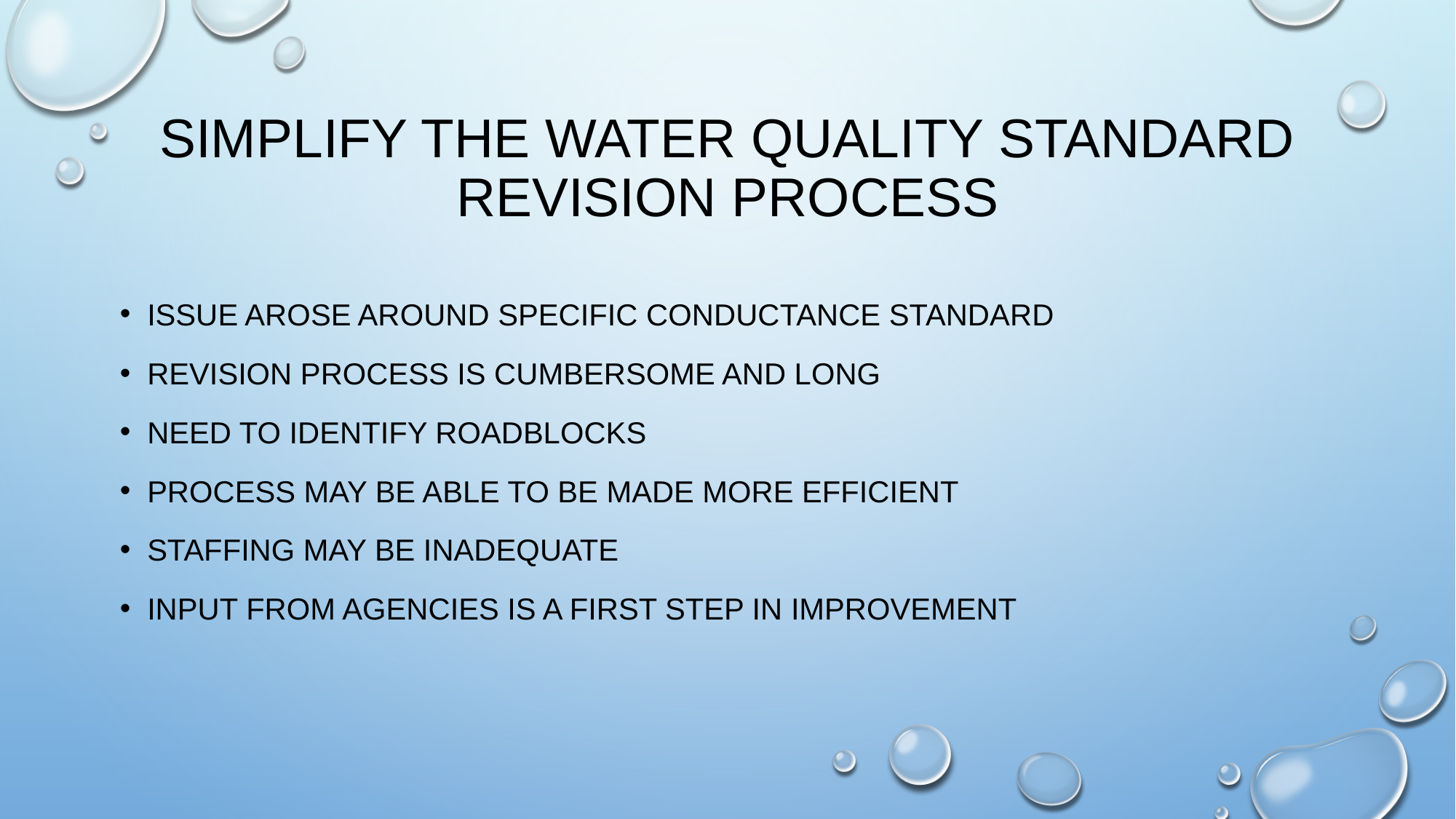

# Simplify the water quality standard revision process
Issue arose around specific conductance standard
Revision process is cumbersome and long
Need to identify roadblocks
Process may be able to be made more efficient
Staffing may be inadequate
Input from agencies is a first step in improvement